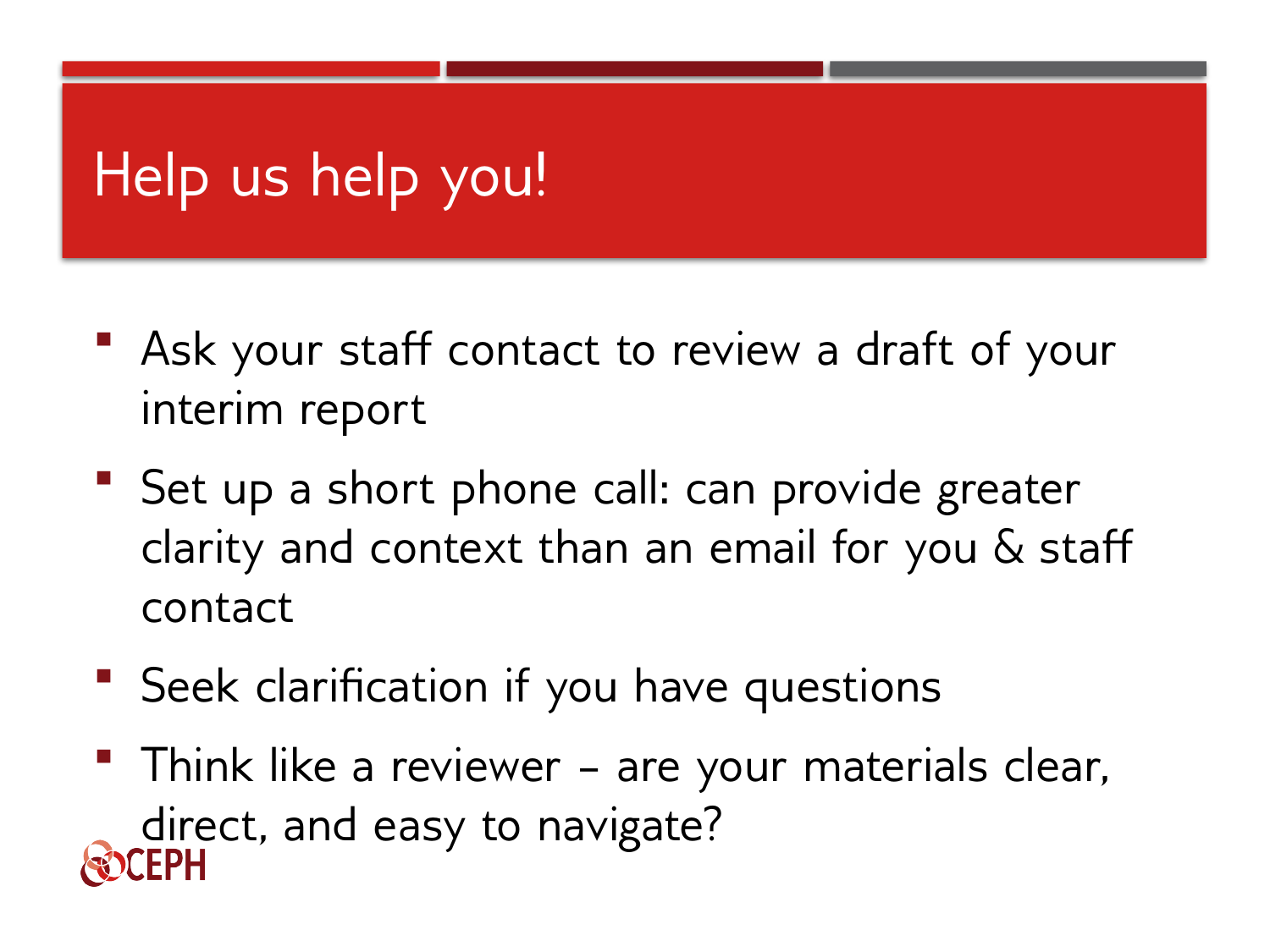

# Help us help you!
Ask your staff contact to review a draft of your interim report
Set up a short phone call: can provide greater clarity and context than an email for you & staff contact
Seek clarification if you have questions
Think like a reviewer – are your materials clear, direct, and easy to navigate?